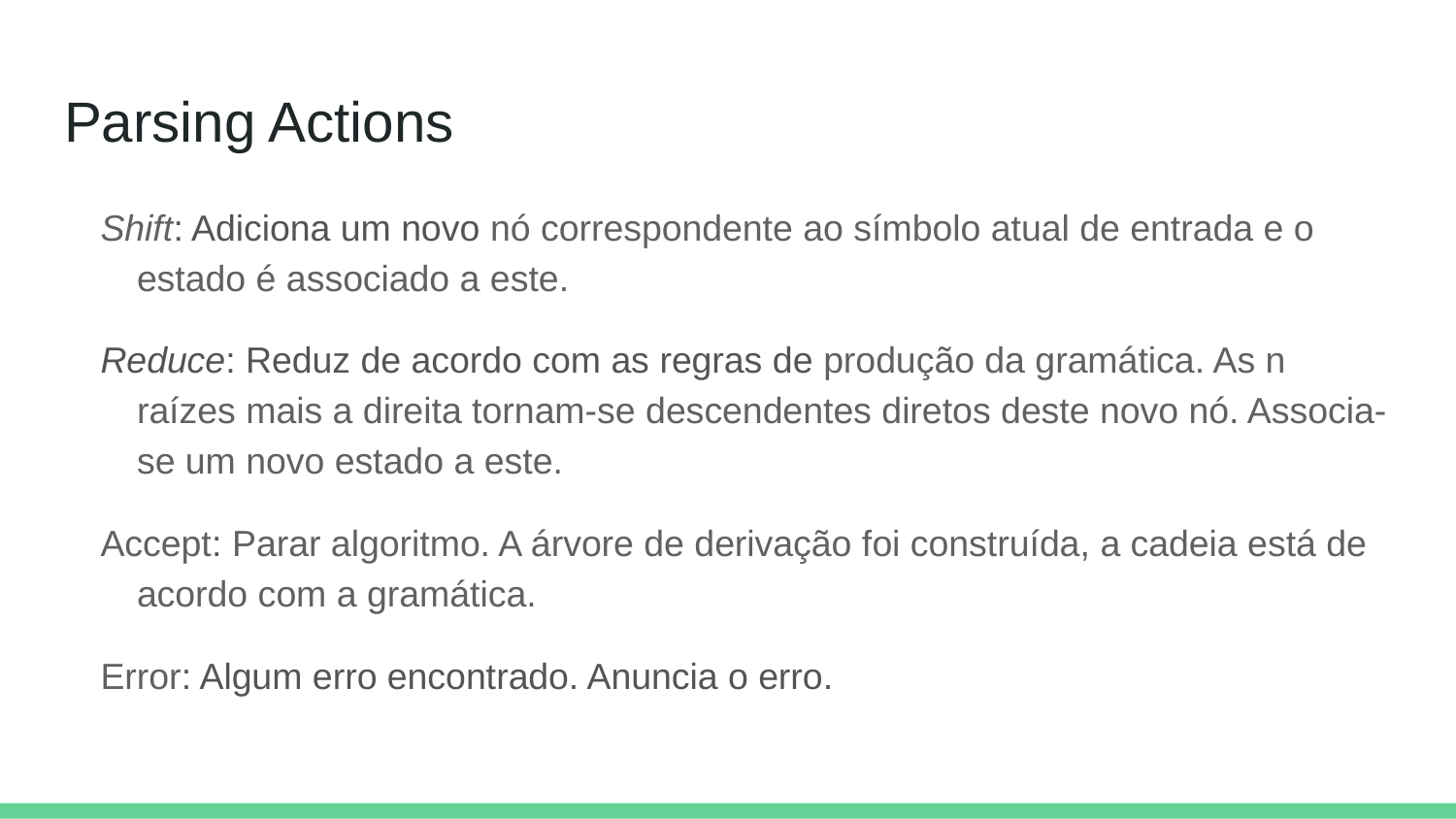

# Parsing Actions
Shift: Adiciona um novo nó correspondente ao símbolo atual de entrada e o estado é associado a este.
Reduce: Reduz de acordo com as regras de produção da gramática. As n raízes mais a direita tornam-se descendentes diretos deste novo nó. Associa-se um novo estado a este.
Accept: Parar algoritmo. A árvore de derivação foi construída, a cadeia está de acordo com a gramática.
Error: Algum erro encontrado. Anuncia o erro.